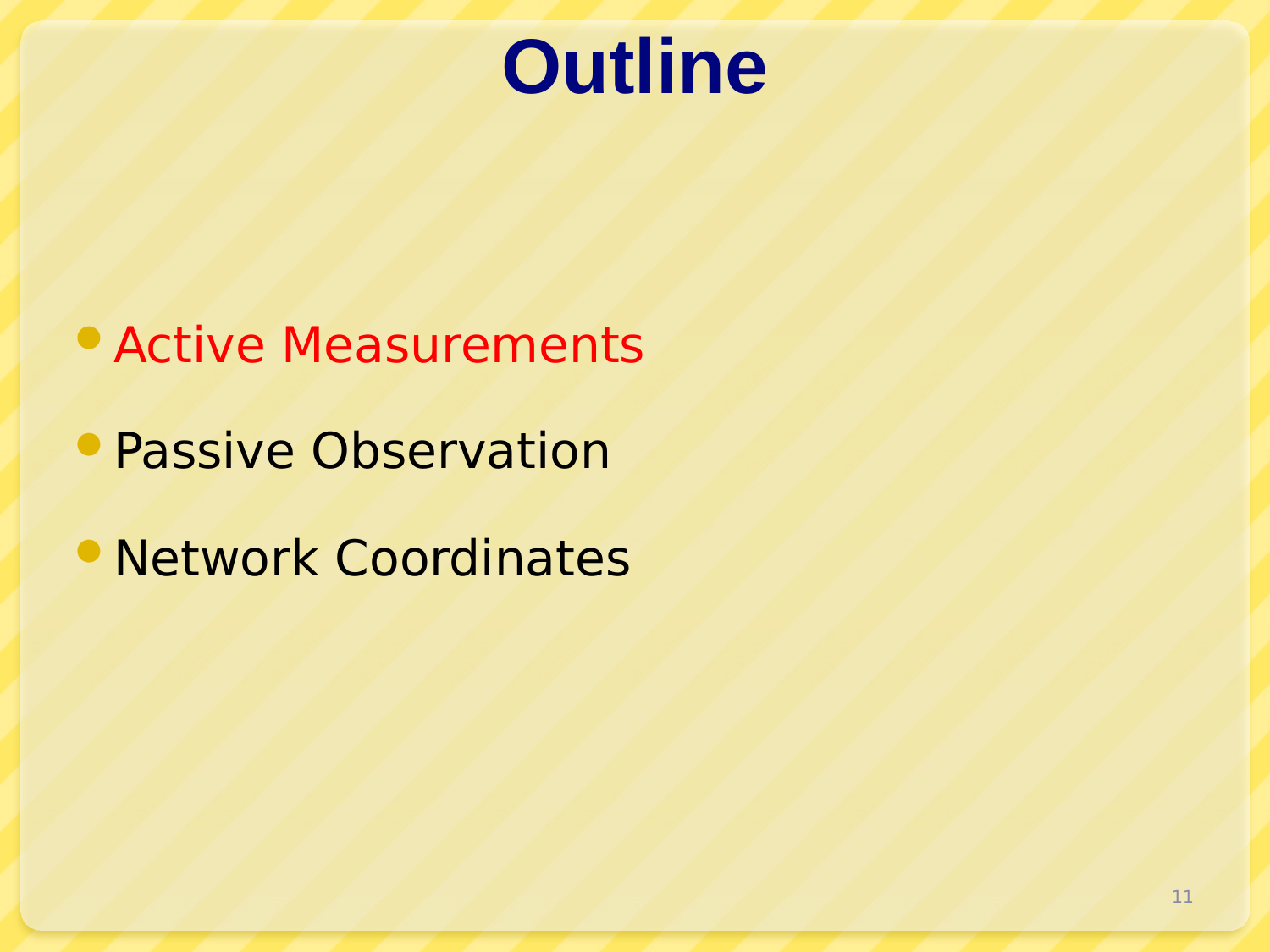

# Outline

Active Measurements

Passive Observation

Network Coordinates
11